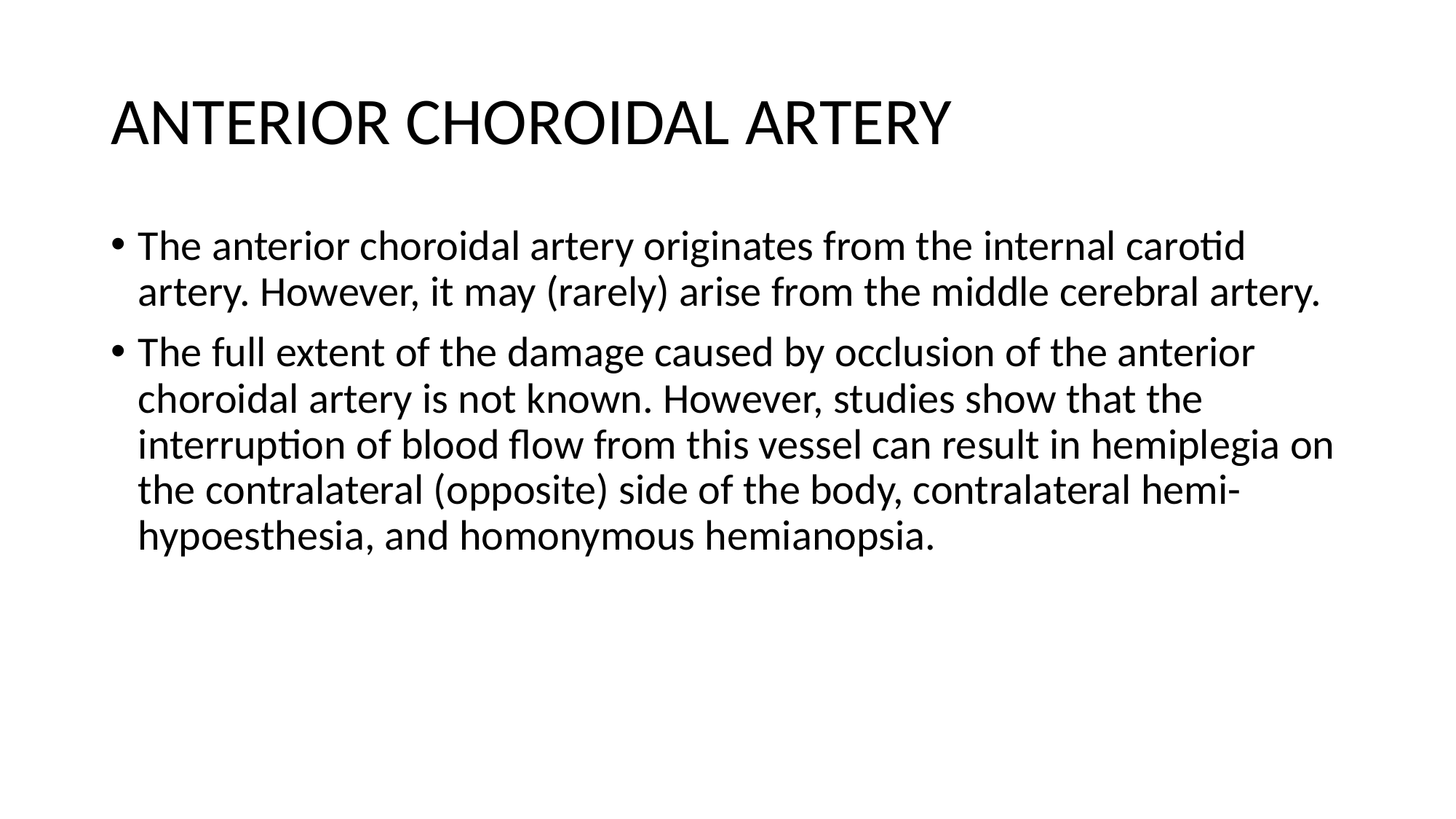

# ANTERIOR CHOROIDAL ARTERY
The anterior choroidal artery originates from the internal carotid artery. However, it may (rarely) arise from the middle cerebral artery.
The full extent of the damage caused by occlusion of the anterior choroidal artery is not known. However, studies show that the interruption of blood flow from this vessel can result in hemiplegia on the contralateral (opposite) side of the body, contralateral hemi-hypoesthesia, and homonymous hemianopsia.